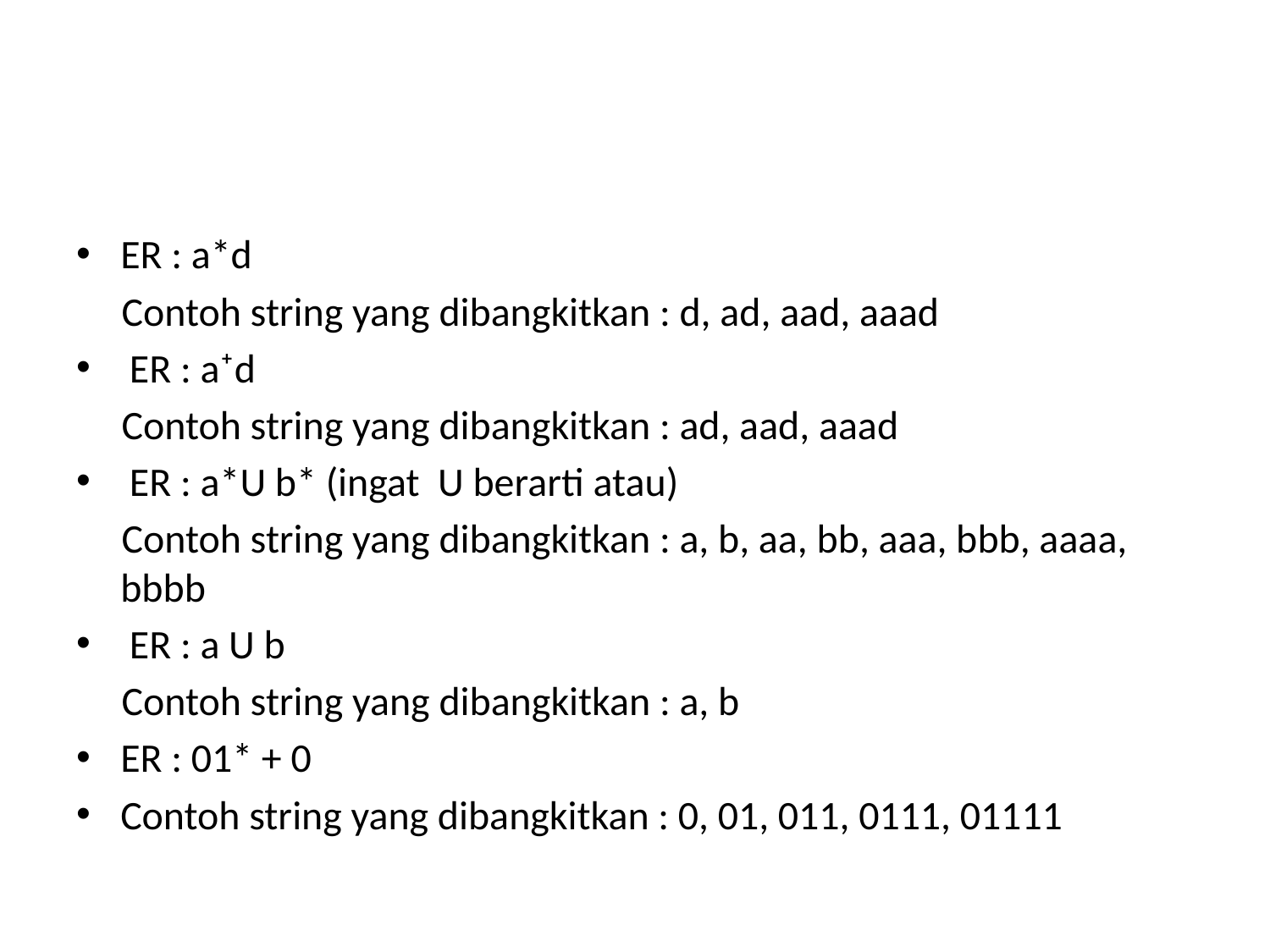

#
ER : a*d
     Contoh string yang dibangkitkan : d, ad, aad, aaad
 ER : a⁺d
     Contoh string yang dibangkitkan : ad, aad, aaad
 ER : a*U b* (ingat  U berarti atau)
     Contoh string yang dibangkitkan : a, b, aa, bb, aaa, bbb, aaaa, bbbb
 ER : a U b
     Contoh string yang dibangkitkan : a, b
ER : 01* + 0
Contoh string yang dibangkitkan : 0, 01, 011, 0111, 01111